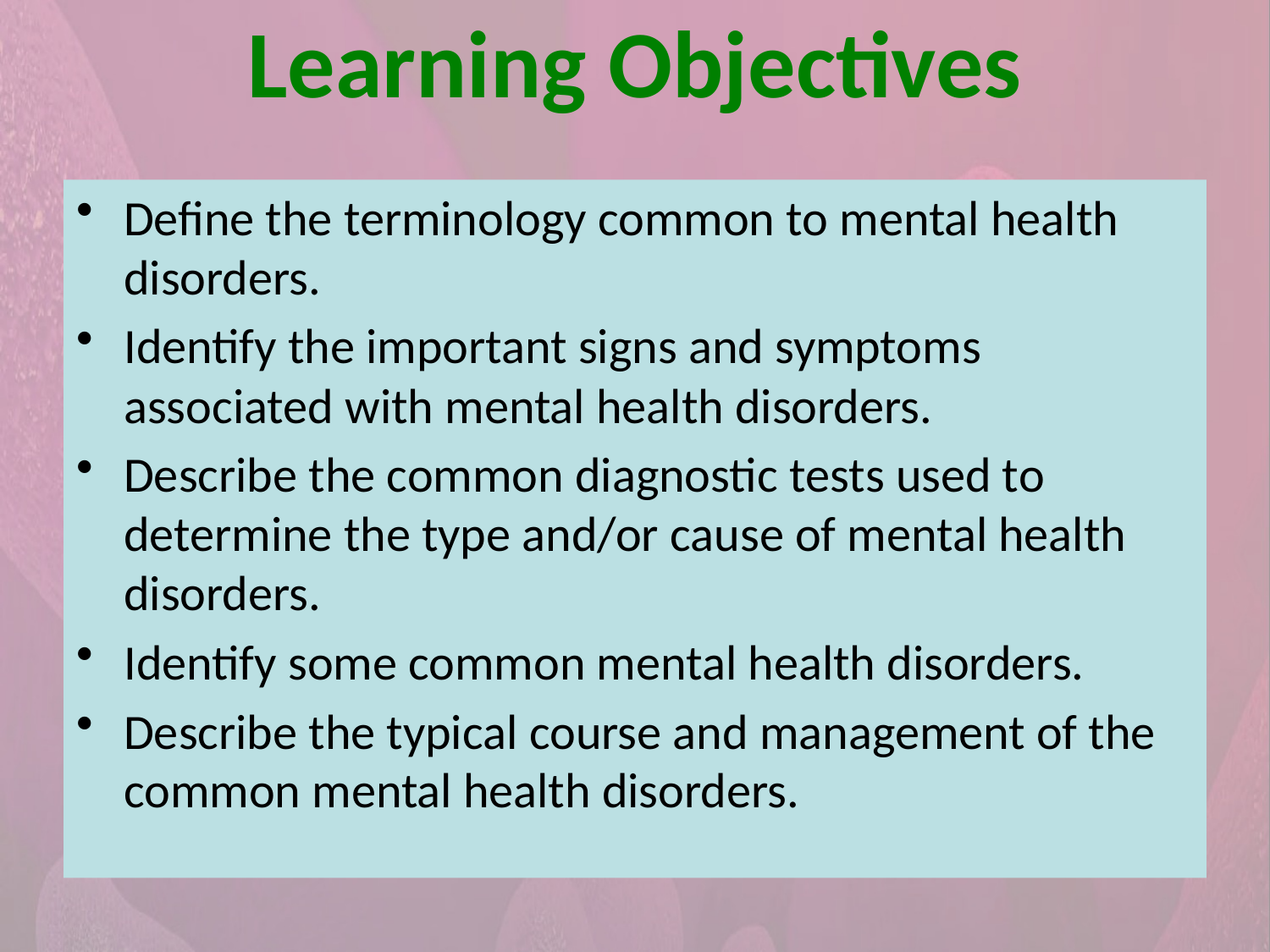

# Learning Objectives
Define the terminology common to mental health disorders.
Identify the important signs and symptoms associated with mental health disorders.
Describe the common diagnostic tests used to determine the type and/or cause of mental health disorders.
Identify some common mental health disorders.
Describe the typical course and management of the common mental health disorders.